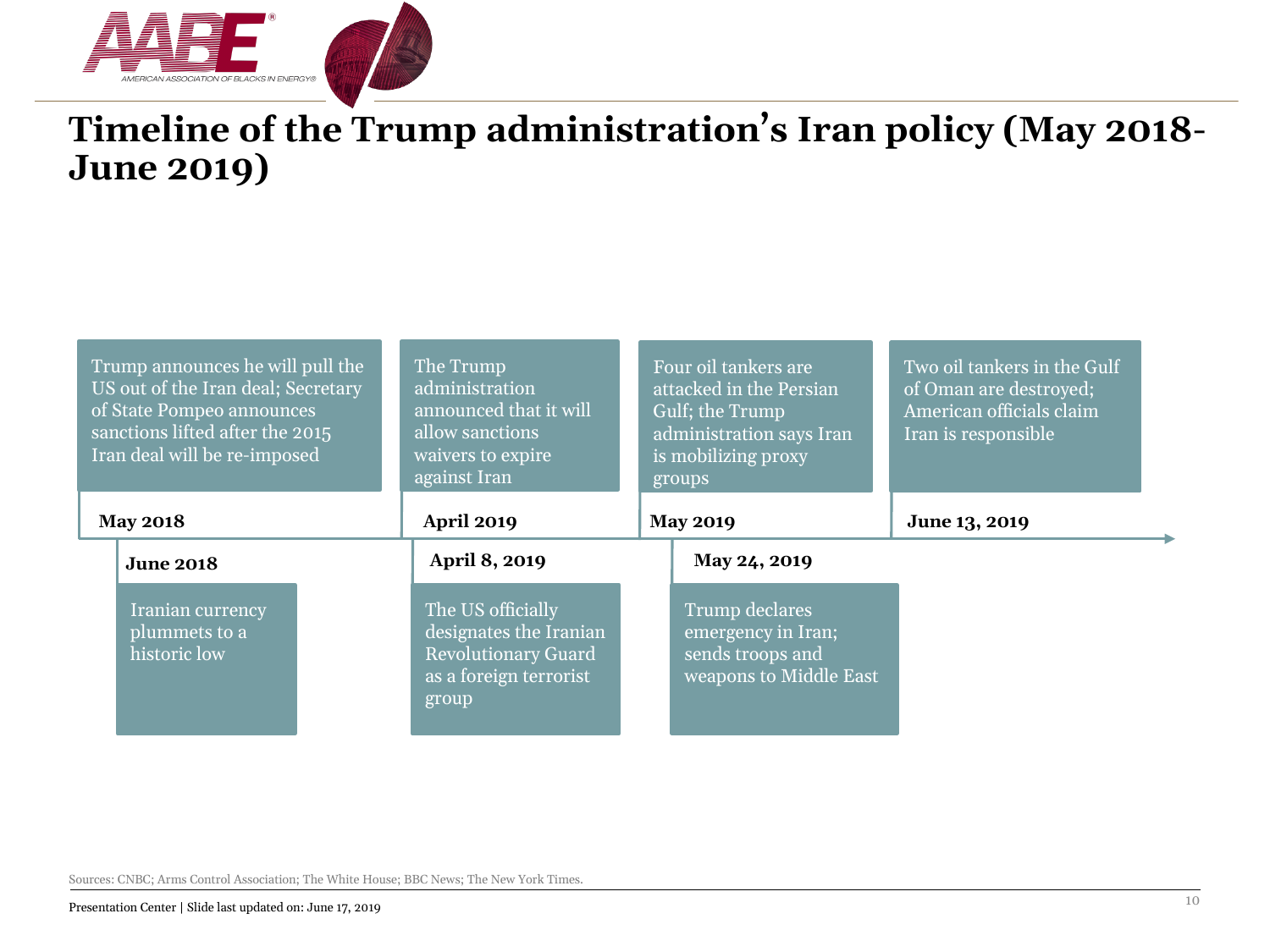

# Timeline of the Trump administration’s Iran policy (May 2018-June 2019)
Trump announces he will pull the US out of the Iran deal; Secretary of State Pompeo announces sanctions lifted after the 2015 Iran deal will be re-imposed
The Trump administration announced that it will allow sanctions waivers to expire against Iran
Four oil tankers are attacked in the Persian Gulf; the Trump administration says Iran is mobilizing proxy groups
Two oil tankers in the Gulf of Oman are destroyed; American officials claim Iran is responsible
May 2018
April 2019
May 2019
June 13, 2019
April 8, 2019
May 24, 2019
June 2018
Iranian currency plummets to a historic low
The US officially designates the Iranian Revolutionary Guard as a foreign terrorist group
Trump declares emergency in Iran; sends troops and weapons to Middle East
Sources: CNBC; Arms Control Association; The White House; BBC News; The New York Times.
10
Presentation Center | Slide last updated on: June 17, 2019